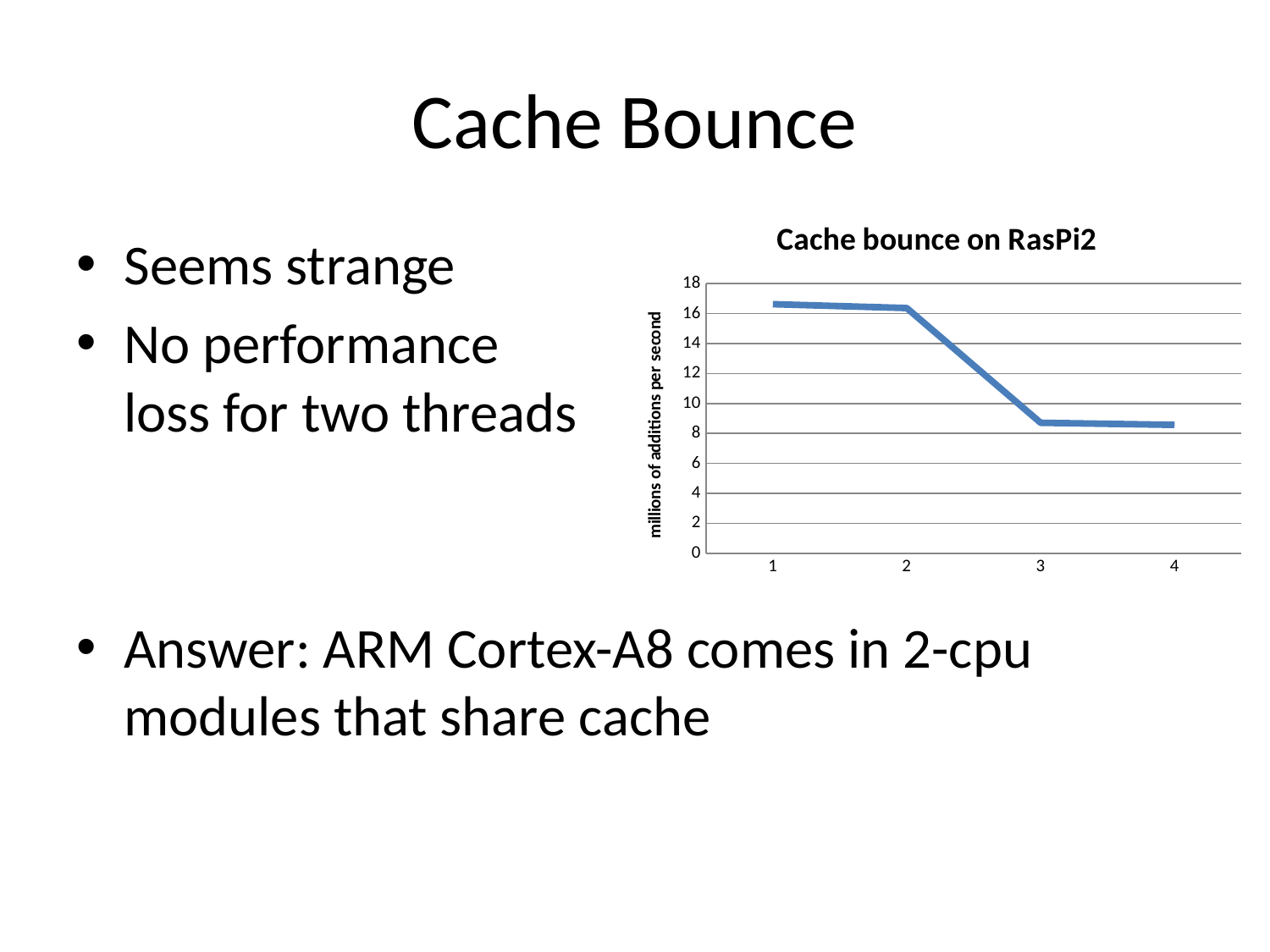

# Cache Bounce

### Chart: Cache bounce on RasPi2

| Category |  |
|---|---|
Seems strange
No performance
loss for two threads

Answer: ARM Cortex-A8 comes in 2-cpu modules that share cache